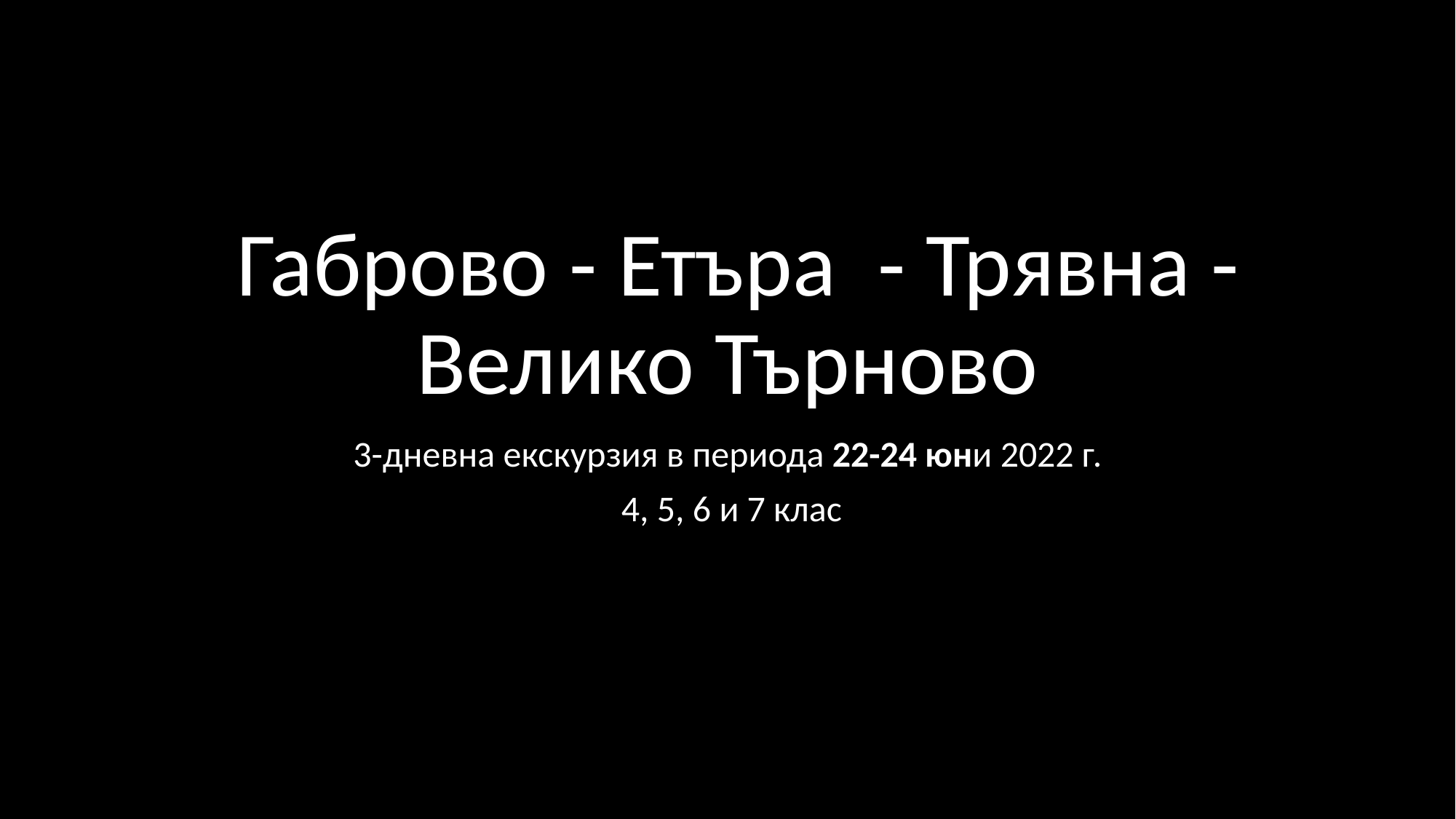

# Габрово - Етъра  - Трявна - Велико Търново
3-дневна екскурзия в периода 22-24 юни 2022 г.
 4, 5, 6 и 7 клас